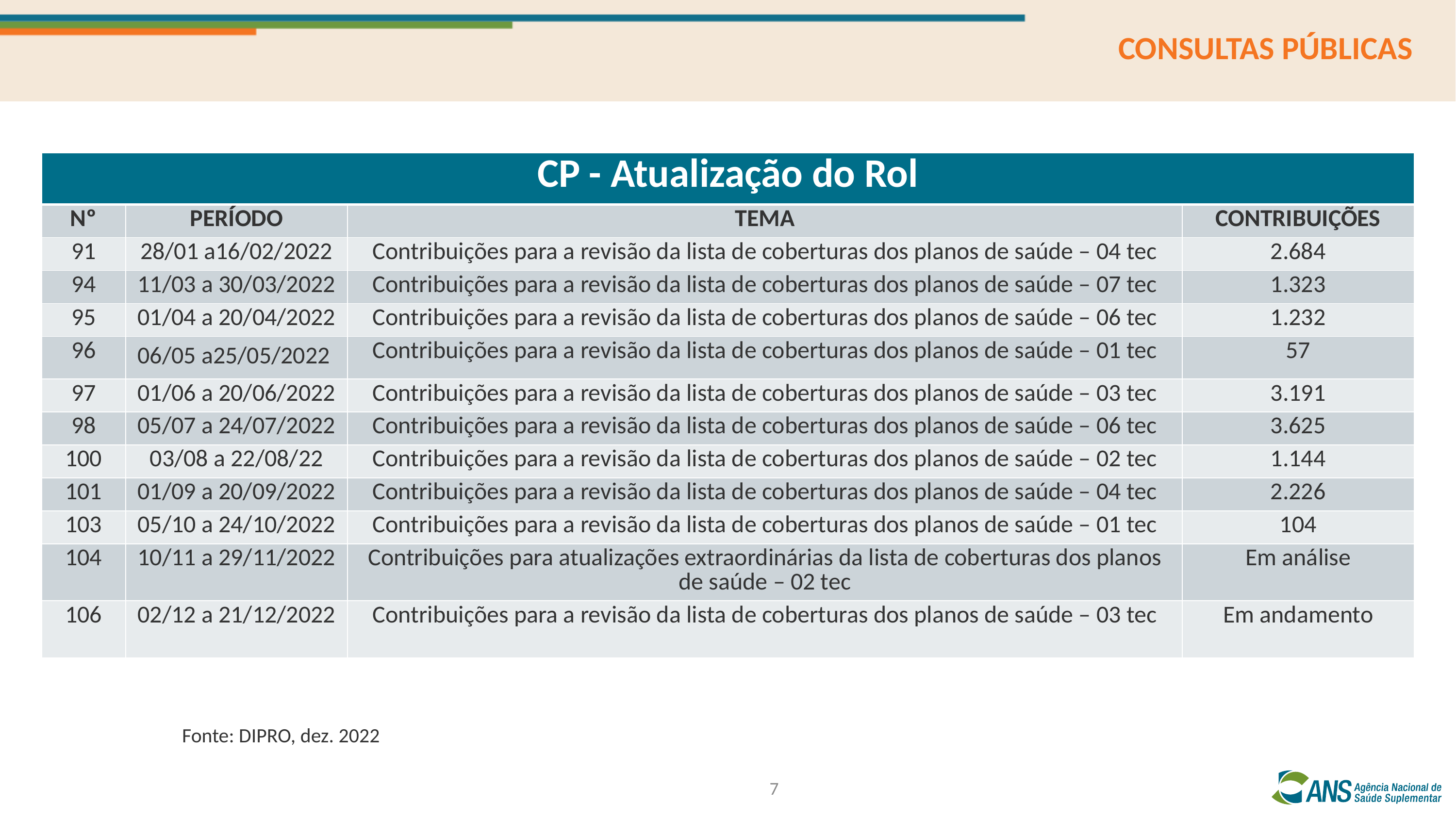

CONSULTAS PÚBLICAS
| CP - Atualização do Rol |  |  |  |
| --- | --- | --- | --- |
| Nº | PERÍODO | TEMA | CONTRIBUIÇÕES |
| 91 | 28/01 a16/02/2022 | Contribuições para a revisão da lista de coberturas dos planos de saúde – 04 tec | 2.684 |
| 94 | 11/03 a 30/03/2022 | Contribuições para a revisão da lista de coberturas dos planos de saúde – 07 tec | 1.323 |
| 95 | 01/04 a 20/04/2022 | Contribuições para a revisão da lista de coberturas dos planos de saúde – 06 tec | 1.232 |
| 96 | 06/05 a25/05/2022 | Contribuições para a revisão da lista de coberturas dos planos de saúde – 01 tec | 57 |
| 97 | 01/06 a 20/06/2022 | Contribuições para a revisão da lista de coberturas dos planos de saúde – 03 tec | 3.191 |
| 98 | 05/07 a 24/07/2022 | Contribuições para a revisão da lista de coberturas dos planos de saúde – 06 tec | 3.625 |
| 100 | 03/08 a 22/08/22 | Contribuições para a revisão da lista de coberturas dos planos de saúde – 02 tec | 1.144 |
| 101 | 01/09 a 20/09/2022 | Contribuições para a revisão da lista de coberturas dos planos de saúde – 04 tec | 2.226 |
| 103 | 05/10 a 24/10/2022 | Contribuições para a revisão da lista de coberturas dos planos de saúde – 01 tec | 104 |
| 104 | 10/11 a 29/11/2022 | Contribuições para atualizações extraordinárias da lista de coberturas dos planos de saúde – 02 tec | Em análise |
| 106 | 02/12 a 21/12/2022 | Contribuições para a revisão da lista de coberturas dos planos de saúde – 03 tec | Em andamento |
Fonte: DIPRO, dez. 2022
7